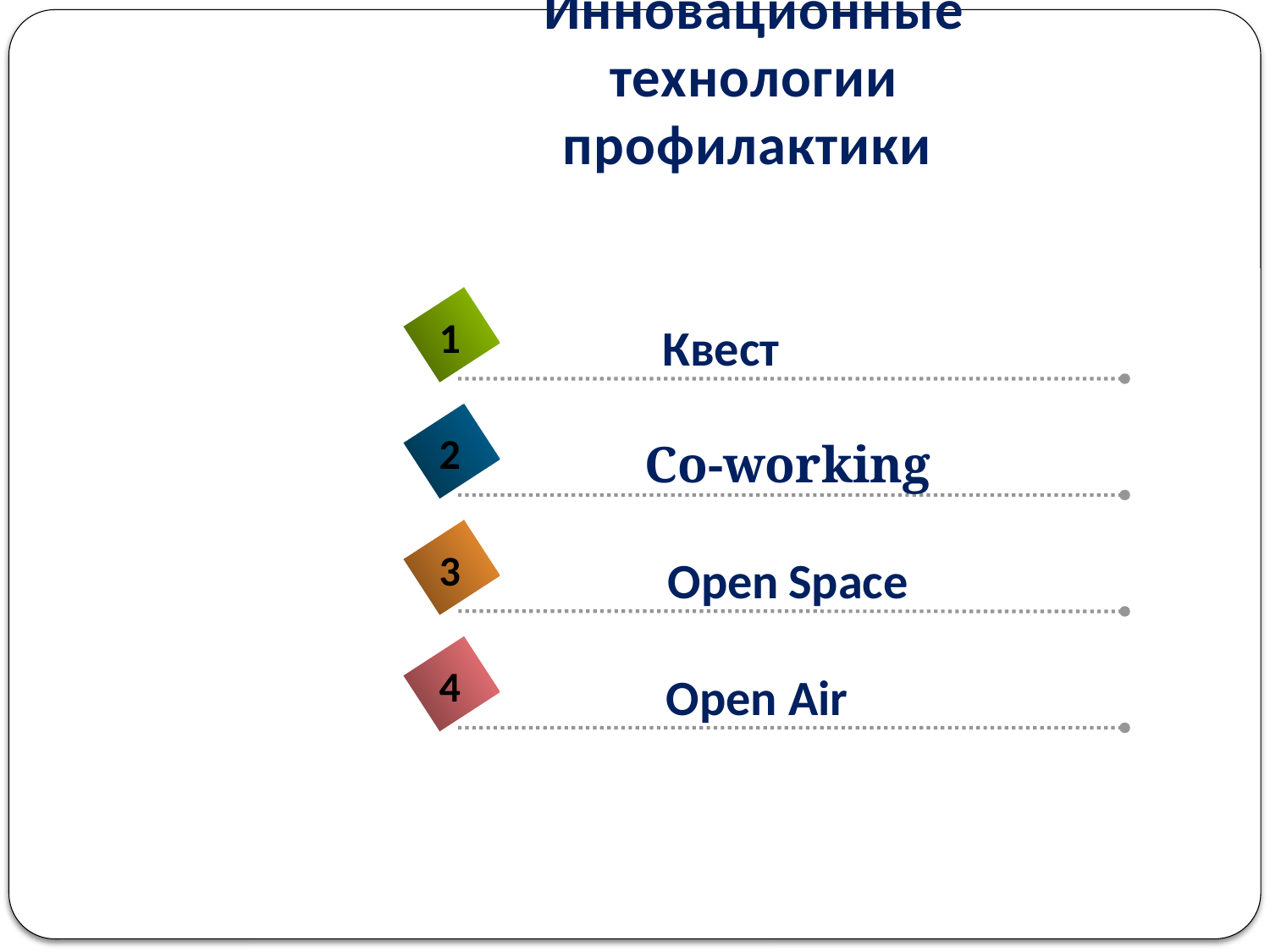

# Инновационные технологии профилактики

1
Квест

2
Co-working

3
Open Space

4
Open Air